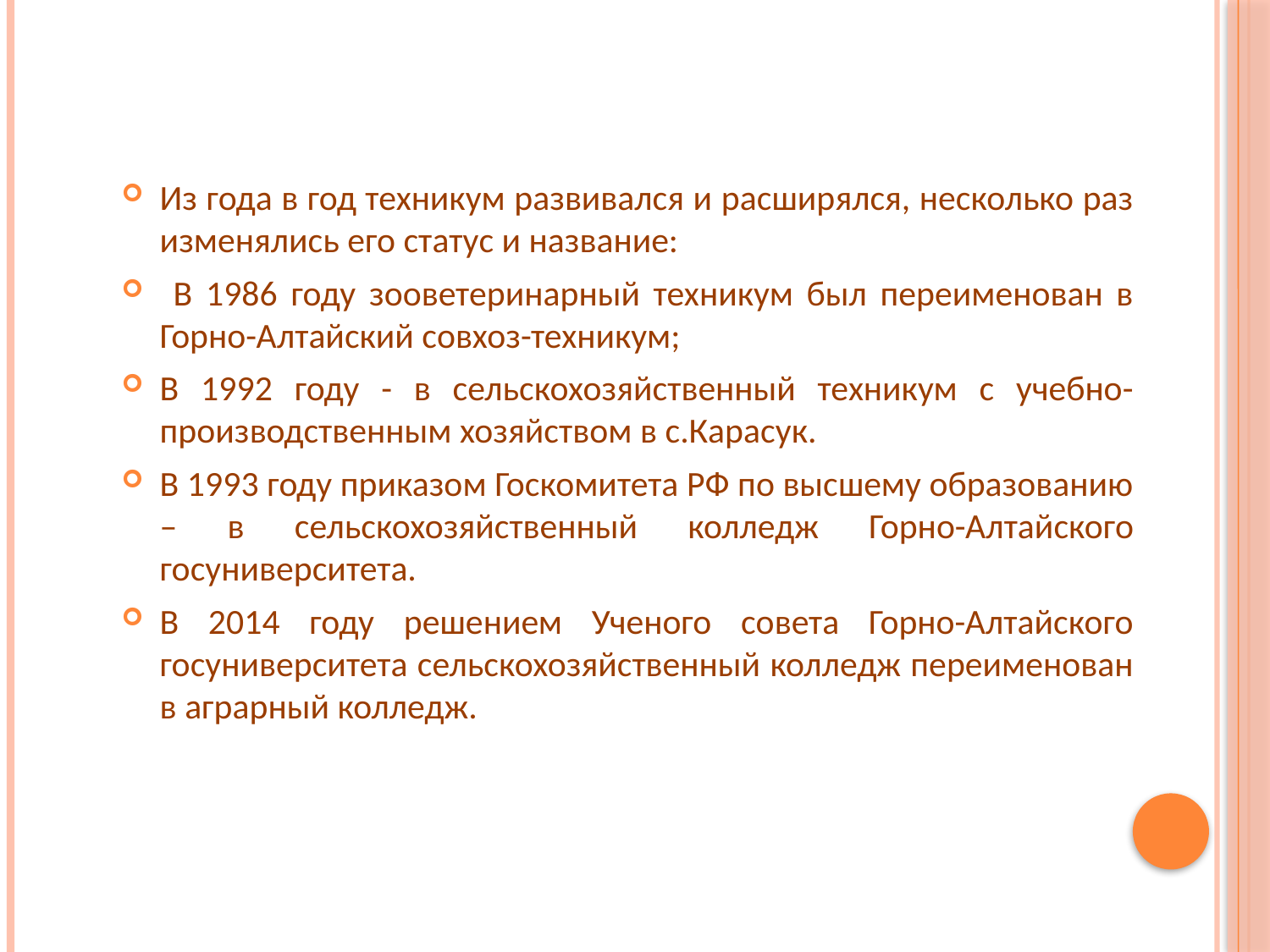

Из года в год техникум развивался и расширялся, несколько раз изменялись его статус и название:
 В 1986 году зооветеринарный техникум был переименован в Горно-Алтайский совхоз-техникум;
В 1992 году - в сельскохозяйственный техникум с учебно-производственным хозяйством в с.Карасук.
В 1993 году приказом Госкомитета РФ по высшему образованию – в сельскохозяйственный колледж Горно-Алтайского госуниверситета.
В 2014 году решением Ученого совета Горно-Алтайского госуниверситета сельскохозяйственный колледж переименован в аграрный колледж.